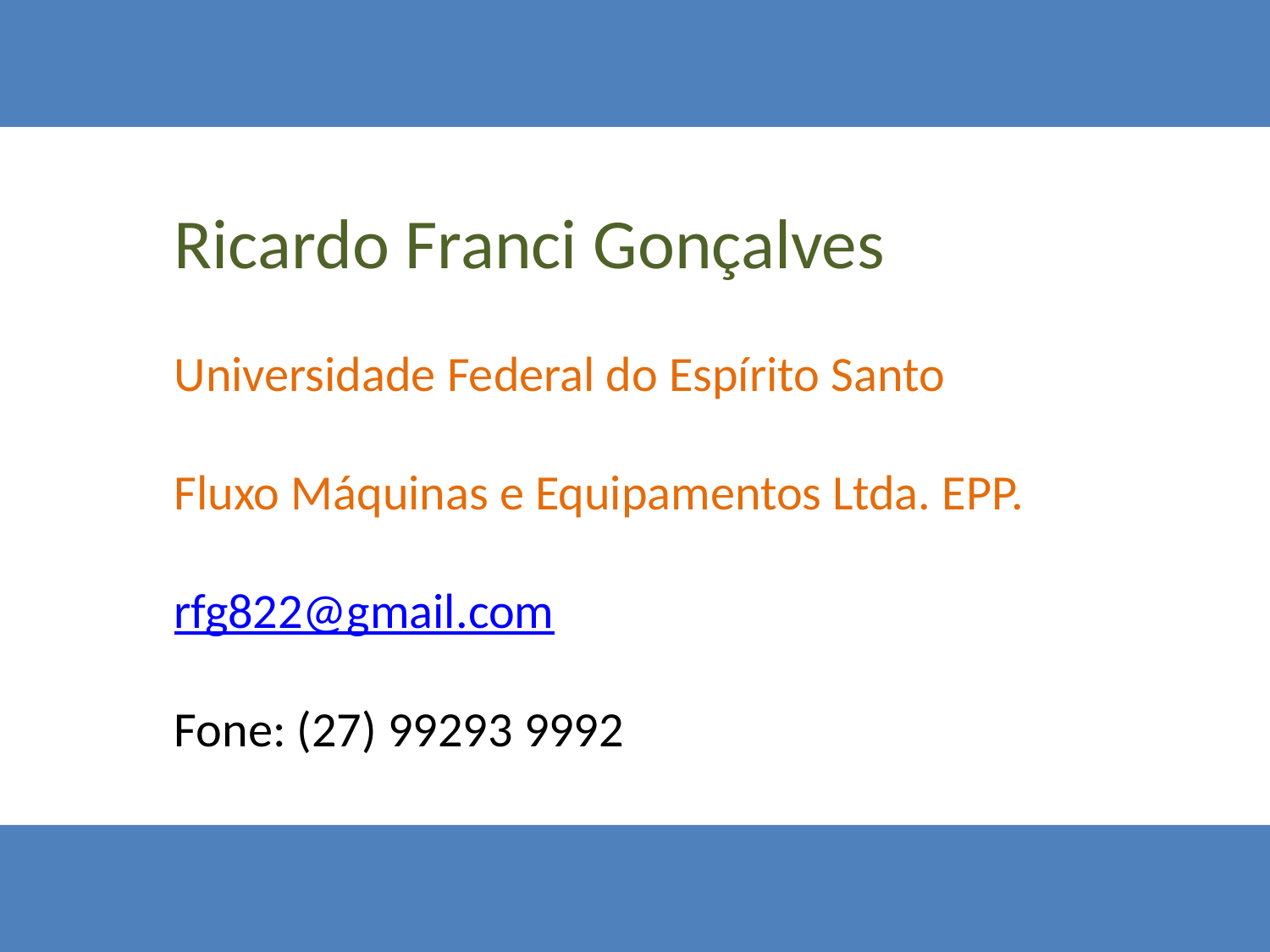

Ricardo Franci Gonçalves

Universidade Federal do Espírito Santo

Fluxo Máquinas e Equipamentos Ltda. EPP.

rfg822@gmail.com

Fone: (27) 99293 9992